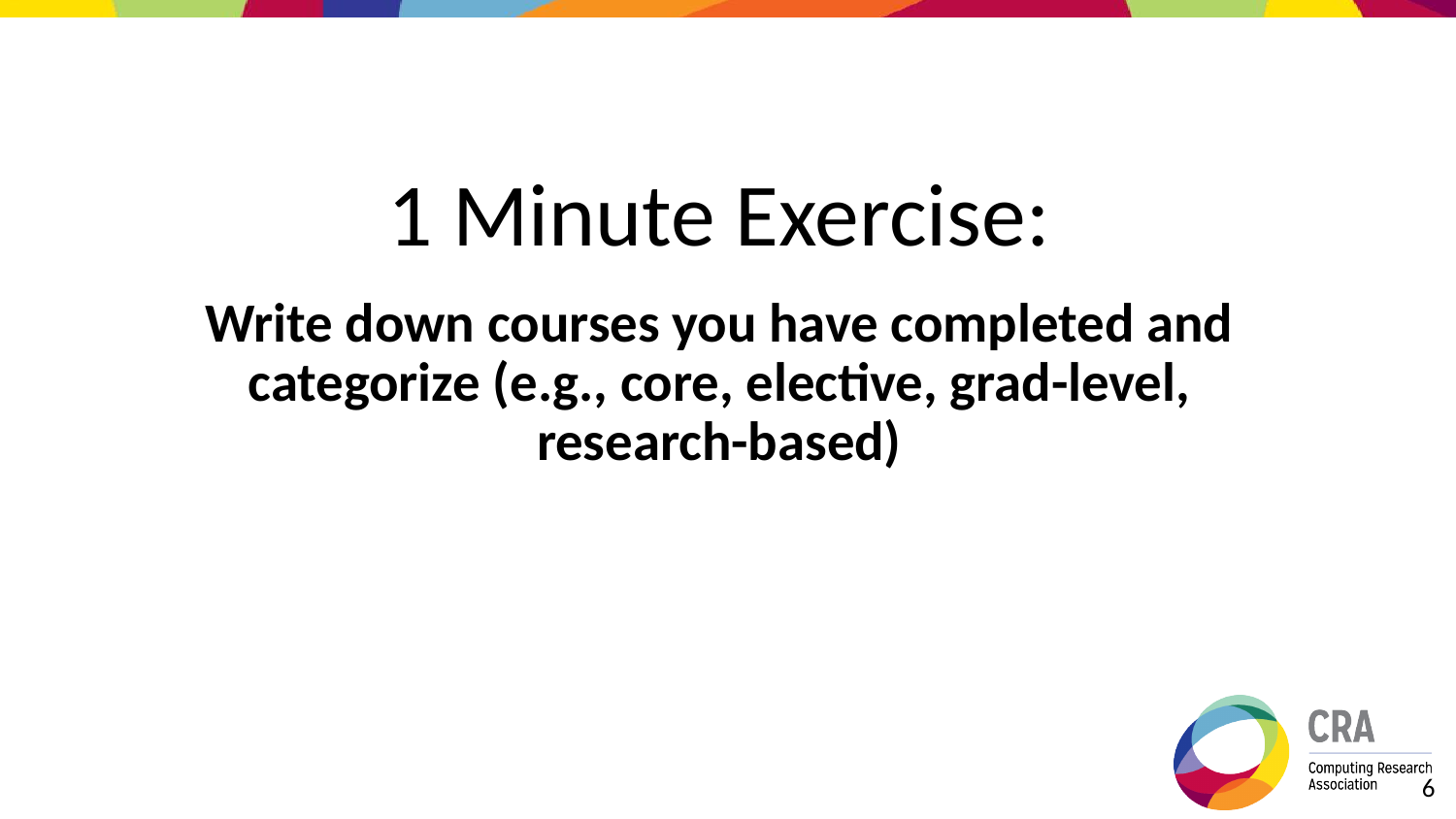

# 1 Minute Exercise:
Write down courses you have completed and categorize (e.g., core, elective, grad-level, research-based)
6